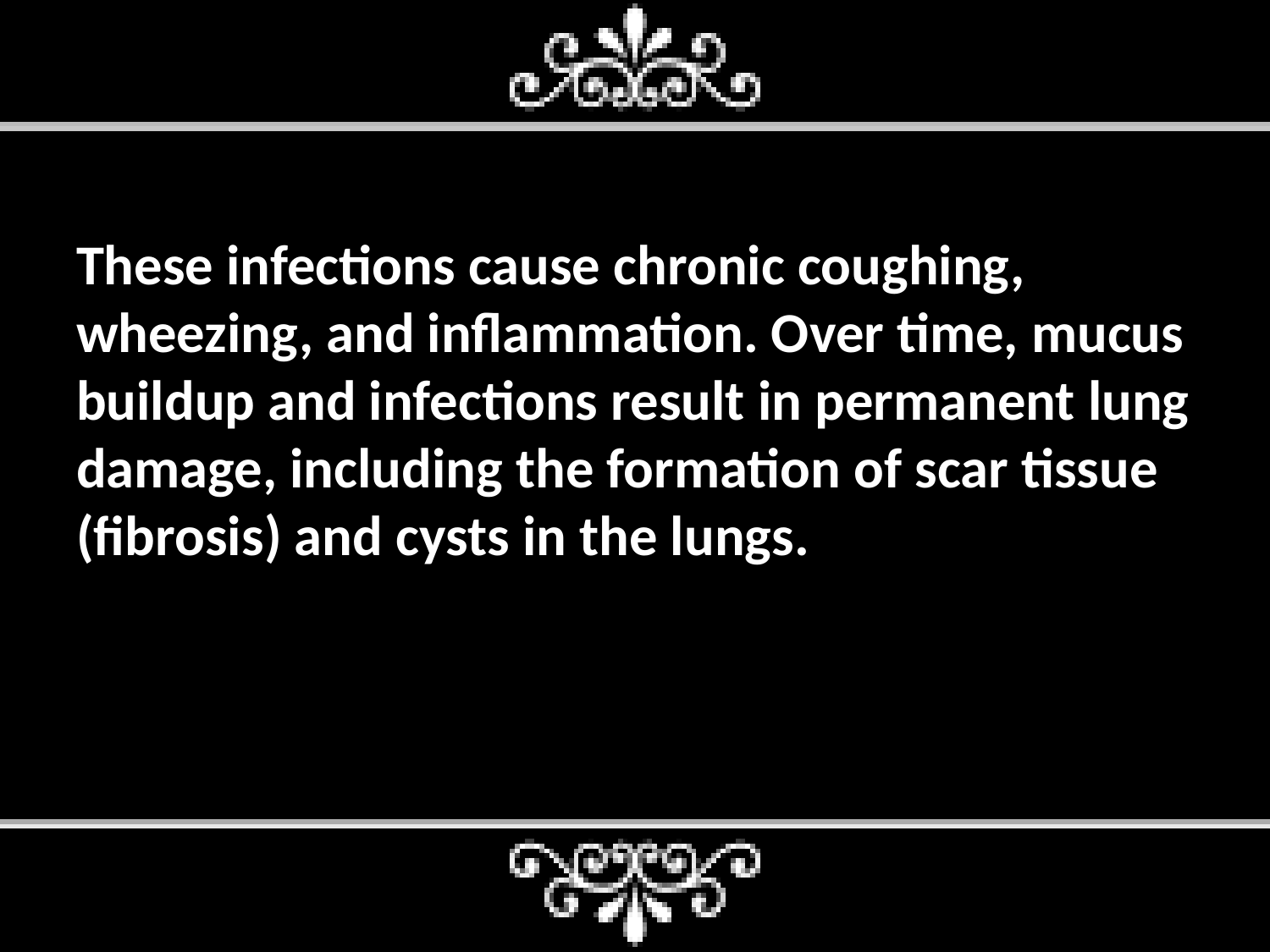

#
These infections cause chronic coughing, wheezing, and inflammation. Over time, mucus buildup and infections result in permanent lung damage, including the formation of scar tissue (fibrosis) and cysts in the lungs.